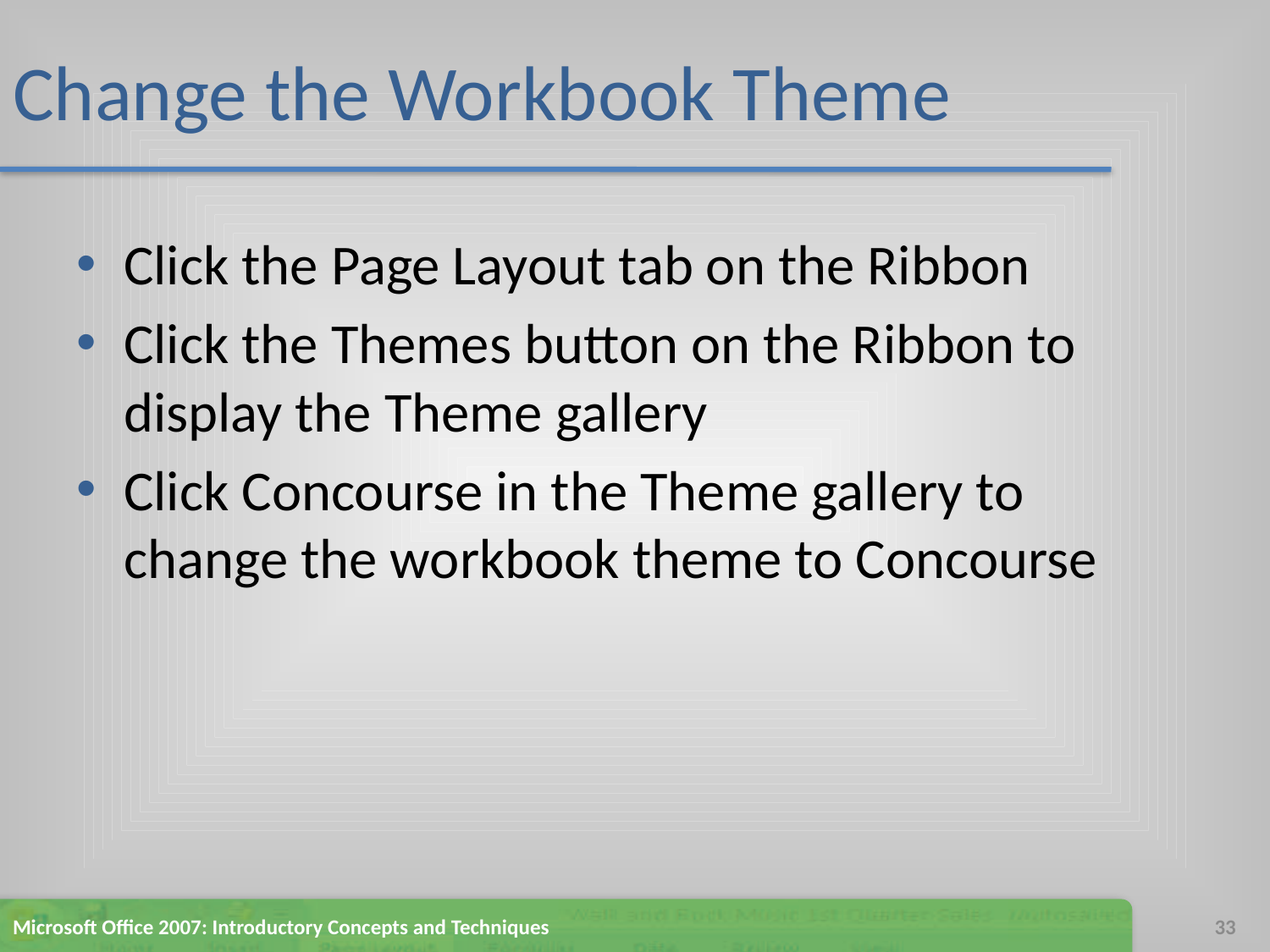

# Change the Workbook Theme
Click the Page Layout tab on the Ribbon
Click the Themes button on the Ribbon to display the Theme gallery
Click Concourse in the Theme gallery to change the workbook theme to Concourse

Microsoft Office 2007: Introductory Concepts and Techniques
33